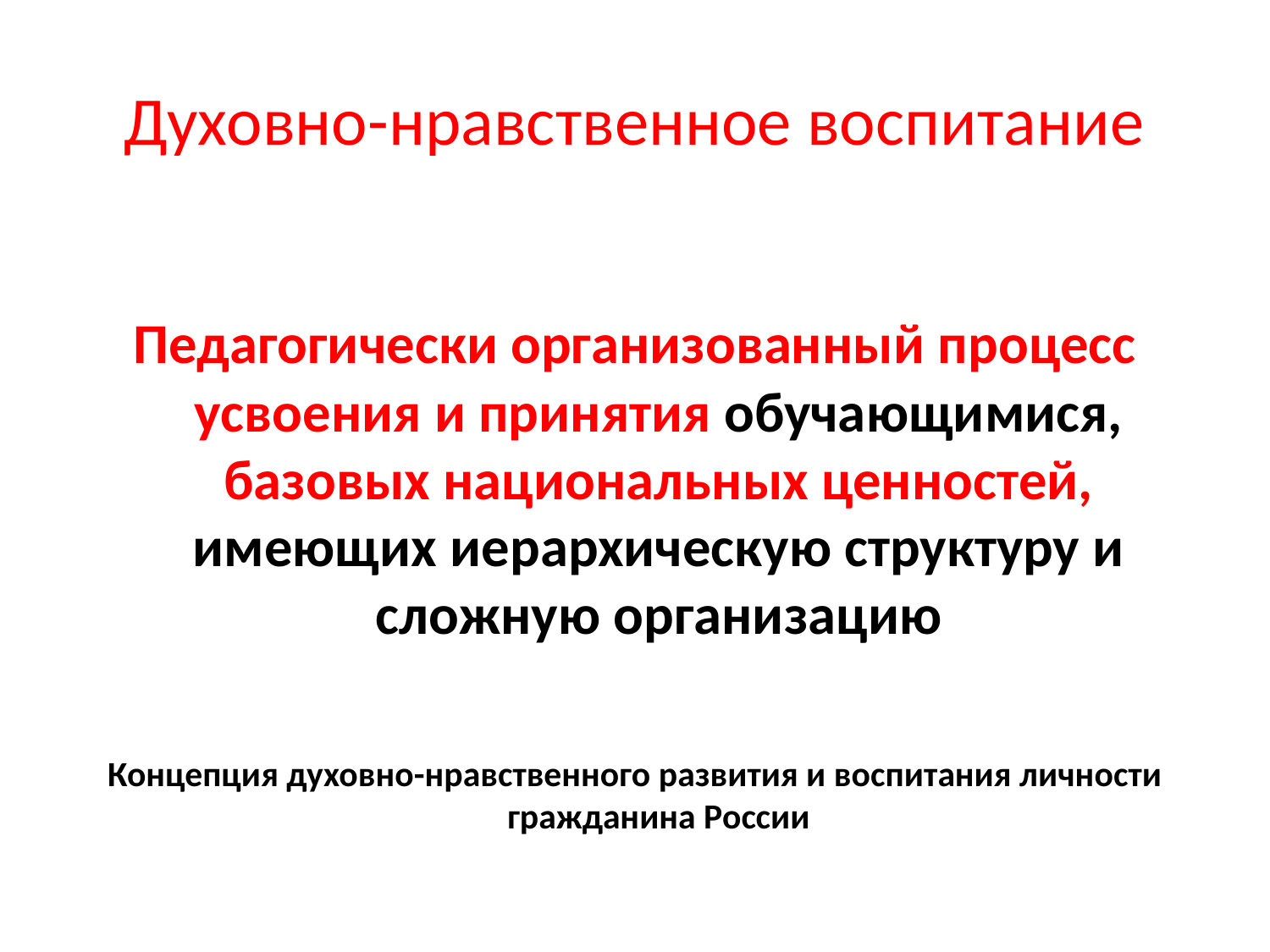

# Духовно-нравственное воспитание

Педагогически организованный процесс усвоения и принятия обучающимися, базовых национальных ценностей, имеющих иерархическую структуру и сложную организацию

Концепция духовно-нравственного развития и воспитания личности гражданина России